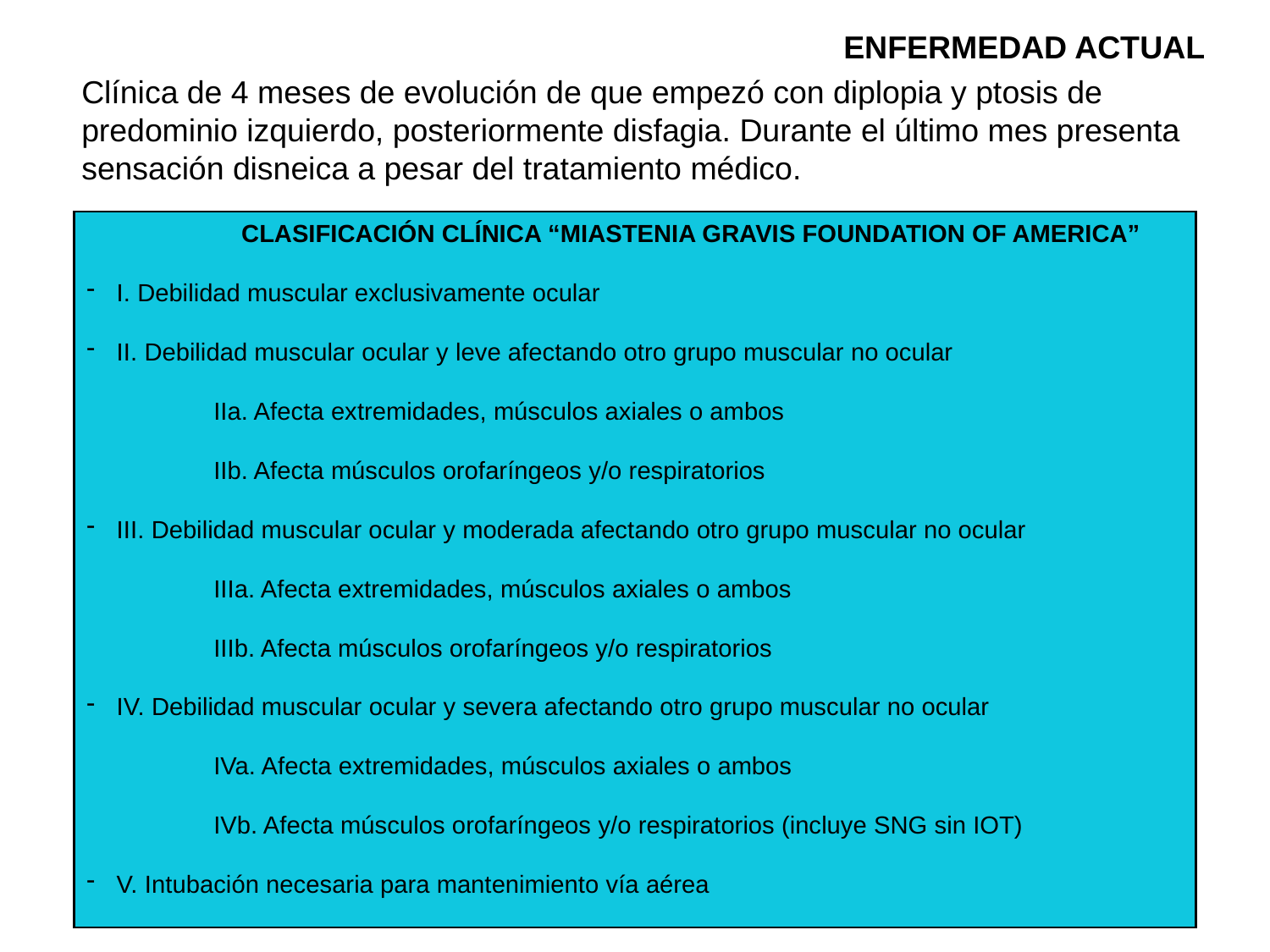

ENFERMEDAD ACTUAL
	Clínica de 4 meses de evolución de que empezó con diplopia y ptosis de predominio izquierdo, posteriormente disfagia. Durante el último mes presenta sensación disneica a pesar del tratamiento médico.

	    CLASIFICACIÓN CLÍNICA “MIASTENIA GRAVIS FOUNDATION OF AMERICA”

I. Debilidad muscular exclusivamente ocular

II. Debilidad muscular ocular y leve afectando otro grupo muscular no ocular

	IIa. Afecta extremidades, músculos axiales o ambos

	IIb. Afecta músculos orofaríngeos y/o respiratorios

III. Debilidad muscular ocular y moderada afectando otro grupo muscular no ocular

	IIIa. Afecta extremidades, músculos axiales o ambos

	IIIb. Afecta músculos orofaríngeos y/o respiratorios

IV. Debilidad muscular ocular y severa afectando otro grupo muscular no ocular

	IVa. Afecta extremidades, músculos axiales o ambos

	IVb. Afecta músculos orofaríngeos y/o respiratorios (incluye SNG sin IOT)

V. Intubación necesaria para mantenimiento vía aérea